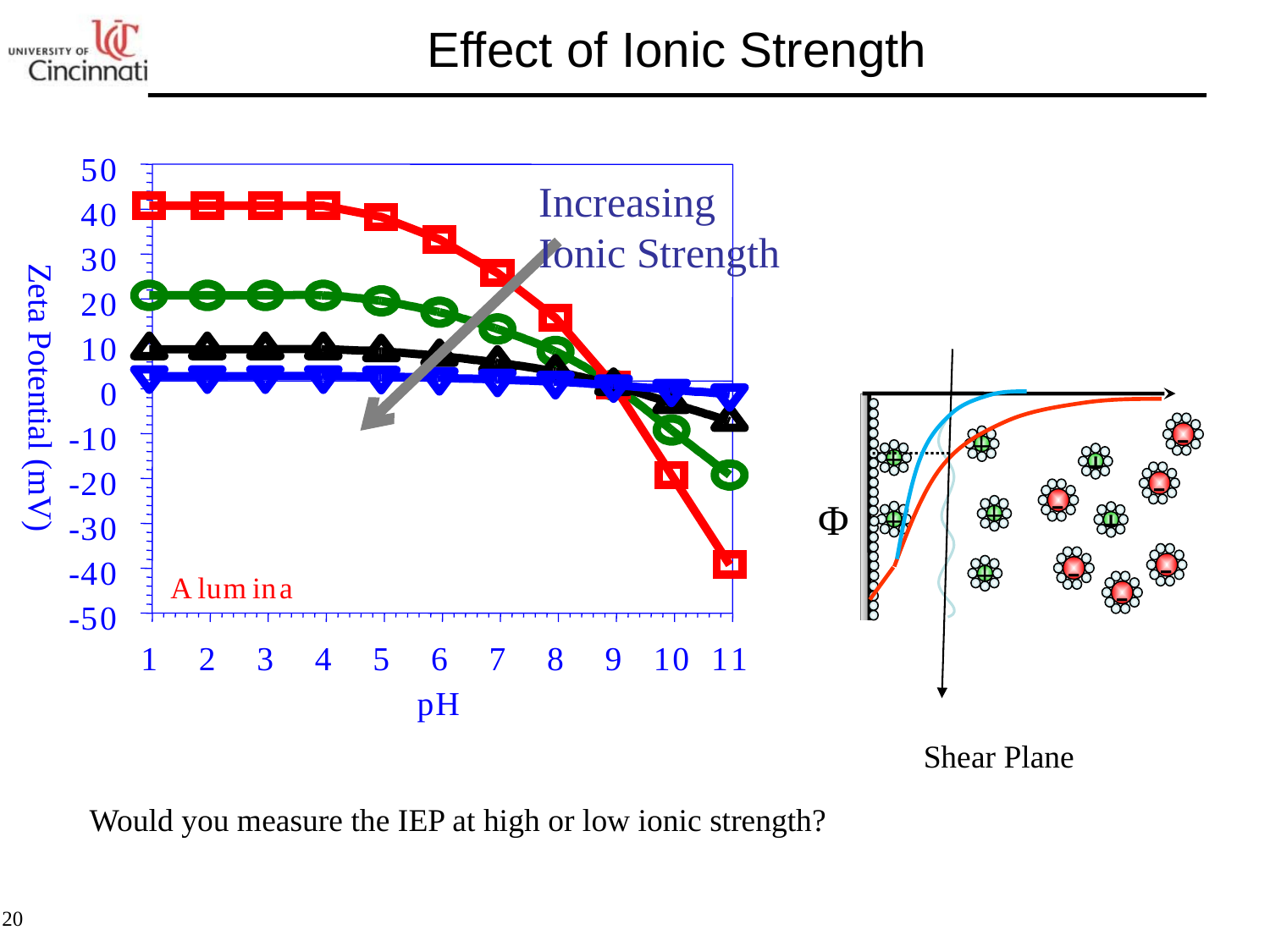

Effect of Ionic Strength
5
0

Increasing
Ionic Strength

4
0

3
0

2
0

1
0

0

Zeta Potential (mV)

-
1
0

-
2
0

-
3
0

-
4
0

A
l
u
m
i
n
a

-
5
0

1
2
3
4
5
6
7
8
9
1
0
1
1
p
H

-

+

+

+

+

-

-

Φ

+

+

-

+

-

-

Shear Plane
Would you measure the IEP at high or low ionic strength?